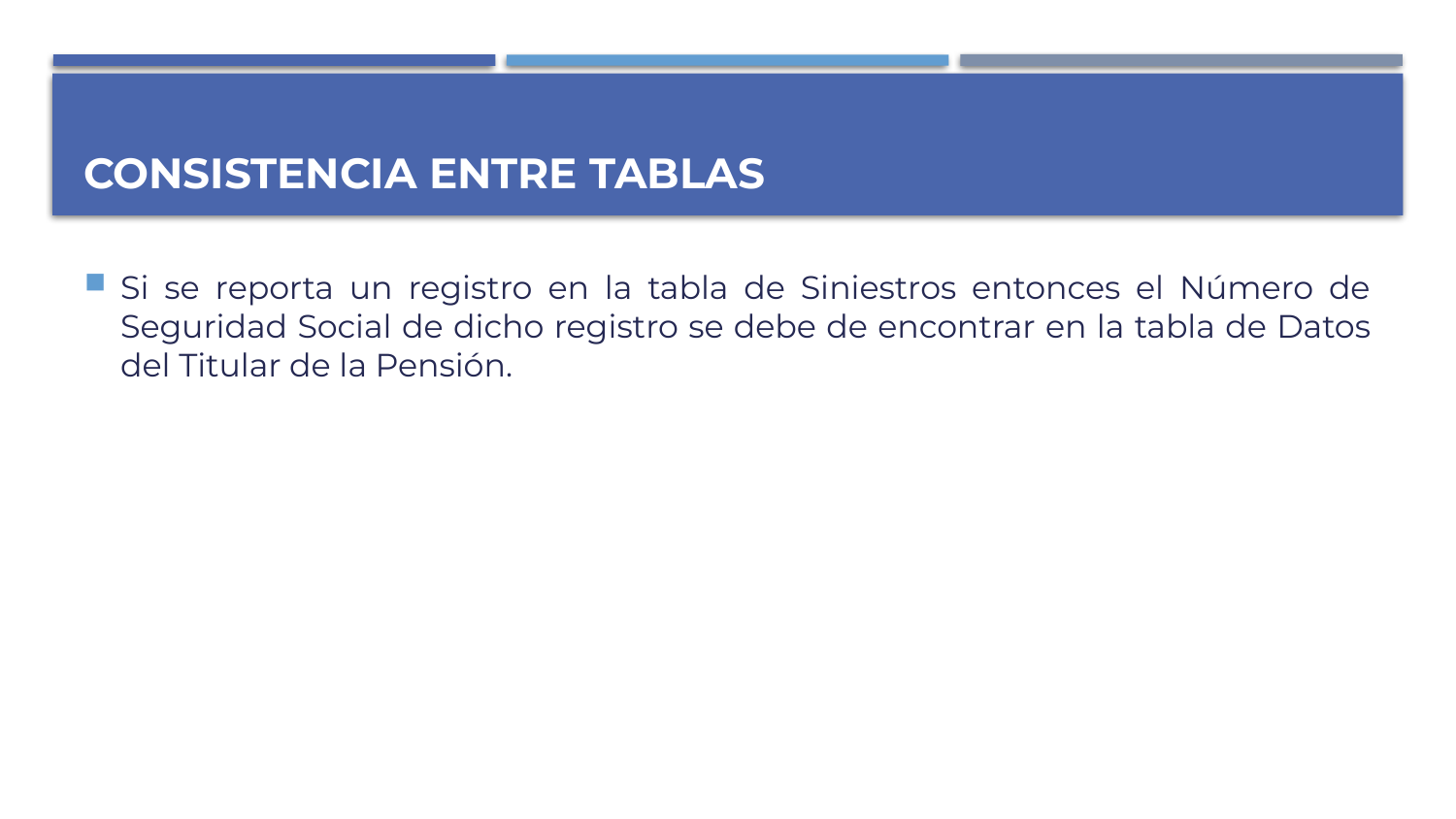

# Consistencia entre tablas
Si se reporta un registro en la tabla de Siniestros entonces el Número de Seguridad Social de dicho registro se debe de encontrar en la tabla de Datos del Titular de la Pensión.